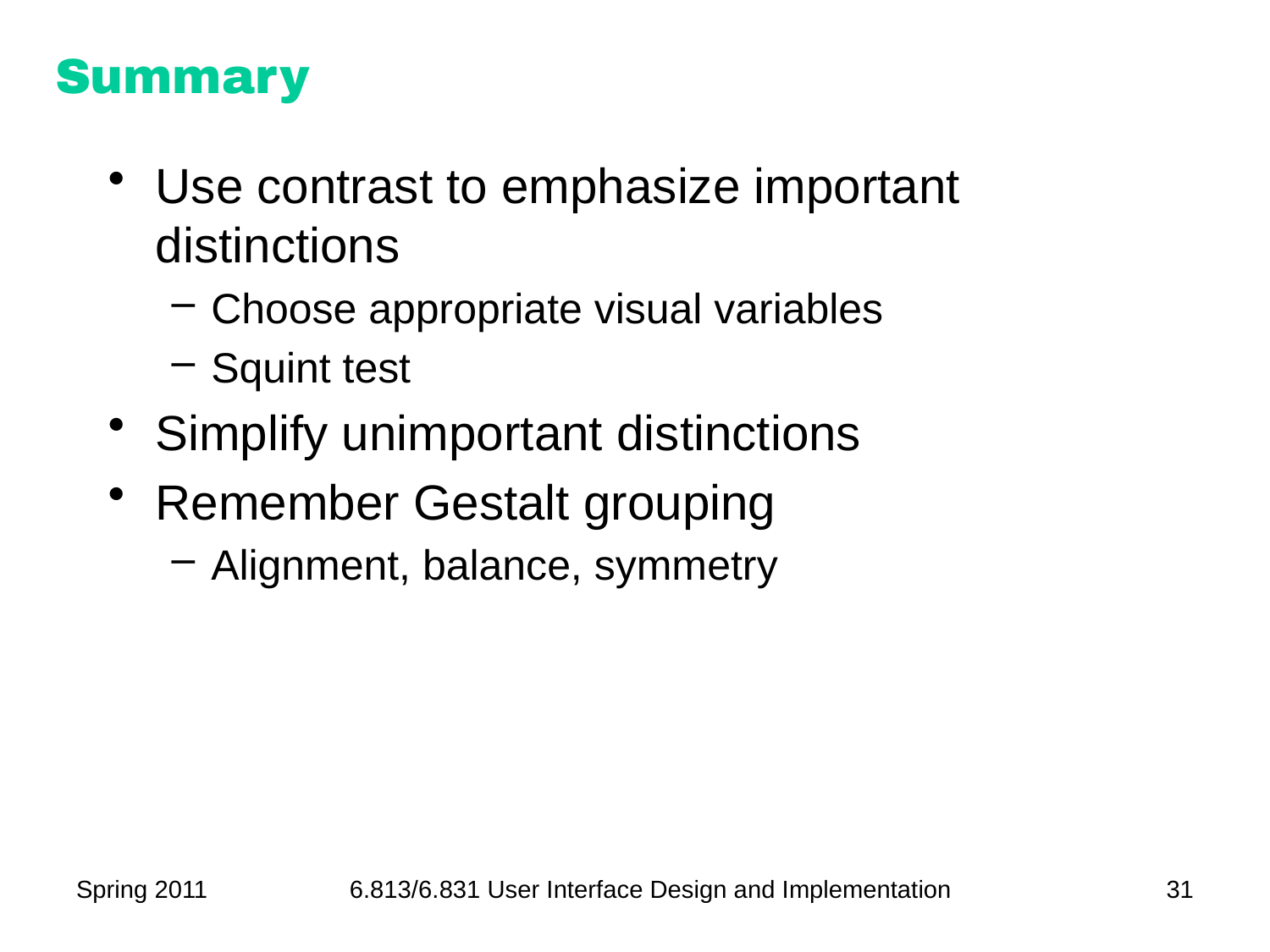

# Summary
Use contrast to emphasize important  distinctions
Choose appropriate visual variables
Squint test
Simplify unimportant distinctions
Remember Gestalt grouping
Alignment, balance, symmetry
Spring 2011
6.813/6.831 User Interface Design and Implementation
31